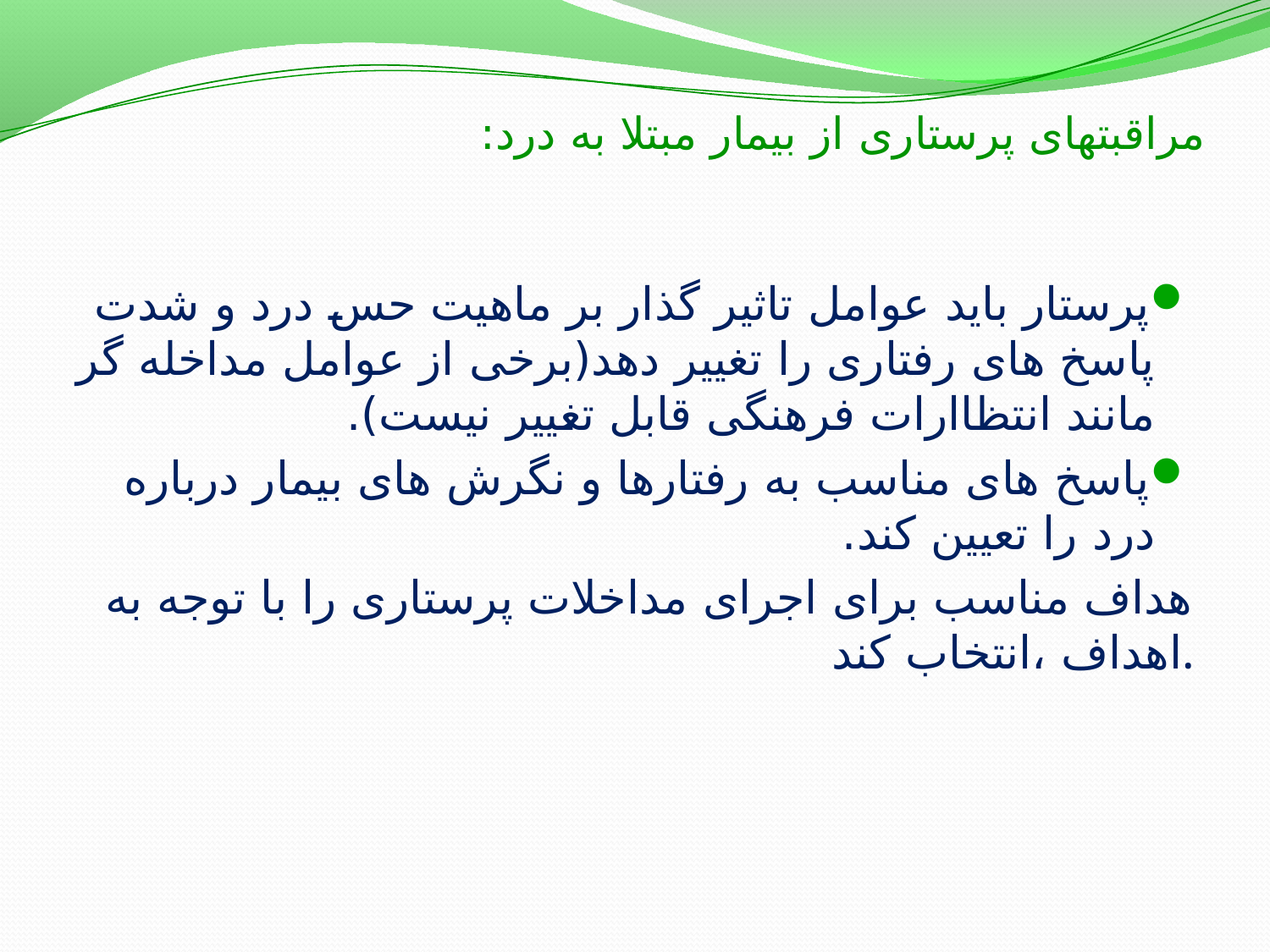

# مراقبتهای پرستاری از بیمار مبتلا به درد:
پرستار باید عوامل تاثیر گذار بر ماهیت حس درد و شدت پاسخ های رفتاری را تغییر دهد(برخی از عوامل مداخله گر مانند انتظاارات فرهنگی قابل تغییر نیست).
پاسخ های مناسب به رفتارها و نگرش های بیمار درباره درد را تعیین کند.
هداف مناسب برای اجرای مداخلات پرستاری را با توجه به اهداف ،انتخاب کند.